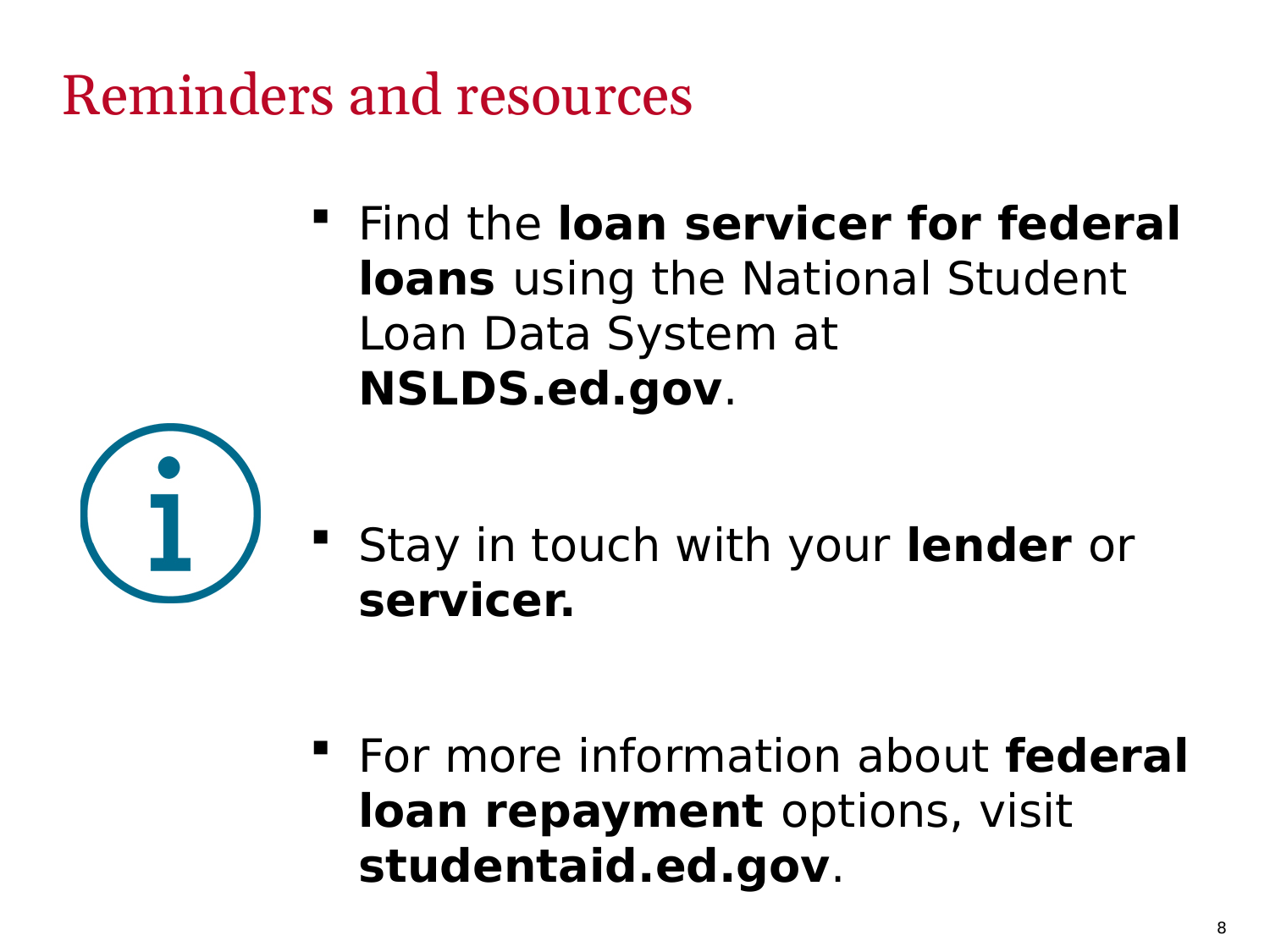

# Reminders and resources
Find the loan servicer for federal loans using the National Student Loan Data System at NSLDS.ed.gov.

Stay in touch with your lender or servicer.

For more information about federal loan repayment options, visit studentaid.ed.gov.